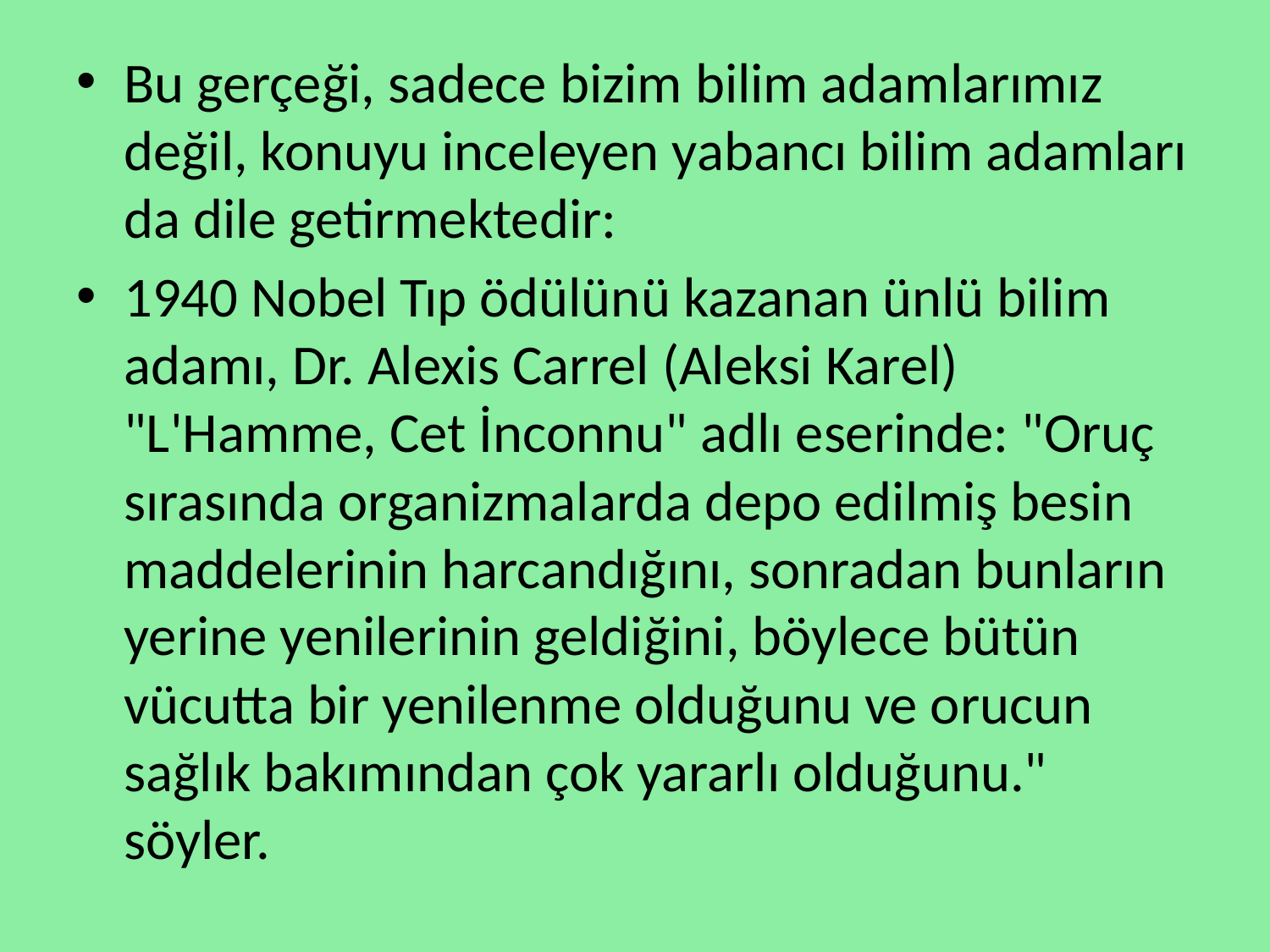

Bu gerçeği, sadece bizim bilim adamlarımız değil, konuyu inceleyen yabancı bilim adamları da dile getirmektedir:
1940 Nobel Tıp ödülünü kazanan ünlü bilim adamı, Dr. Alexis Carrel (Aleksi Karel) "L'Hamme, Cet İnconnu" adlı eserinde: "Oruç sırasında organizmalarda depo edilmiş besin maddelerinin harcandığını, sonradan bunların yerine yenilerinin geldiğini, böylece bütün vücutta bir yenilenme olduğunu ve orucun sağlık bakımından çok yararlı olduğunu." söyler.